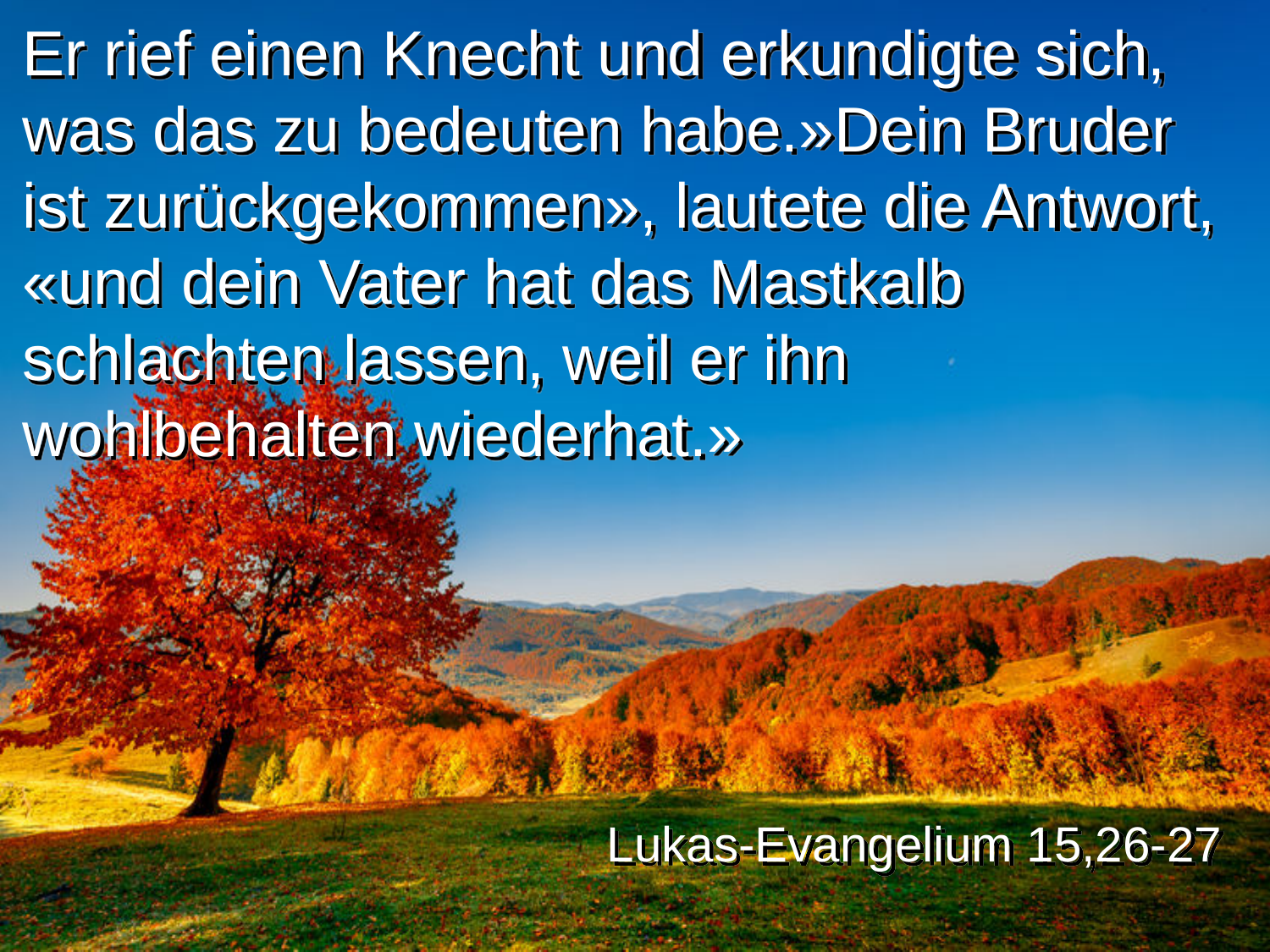

Er rief einen Knecht und erkundigte sich, was das zu bedeuten habe.»Dein Bruder ist zurückgekommen», lautete die Antwort, «und dein Vater hat das Mastkalb schlachten lassen, weil er ihn wohlbehalten wiederhat.»
Lukas-Evangelium 15,26-27